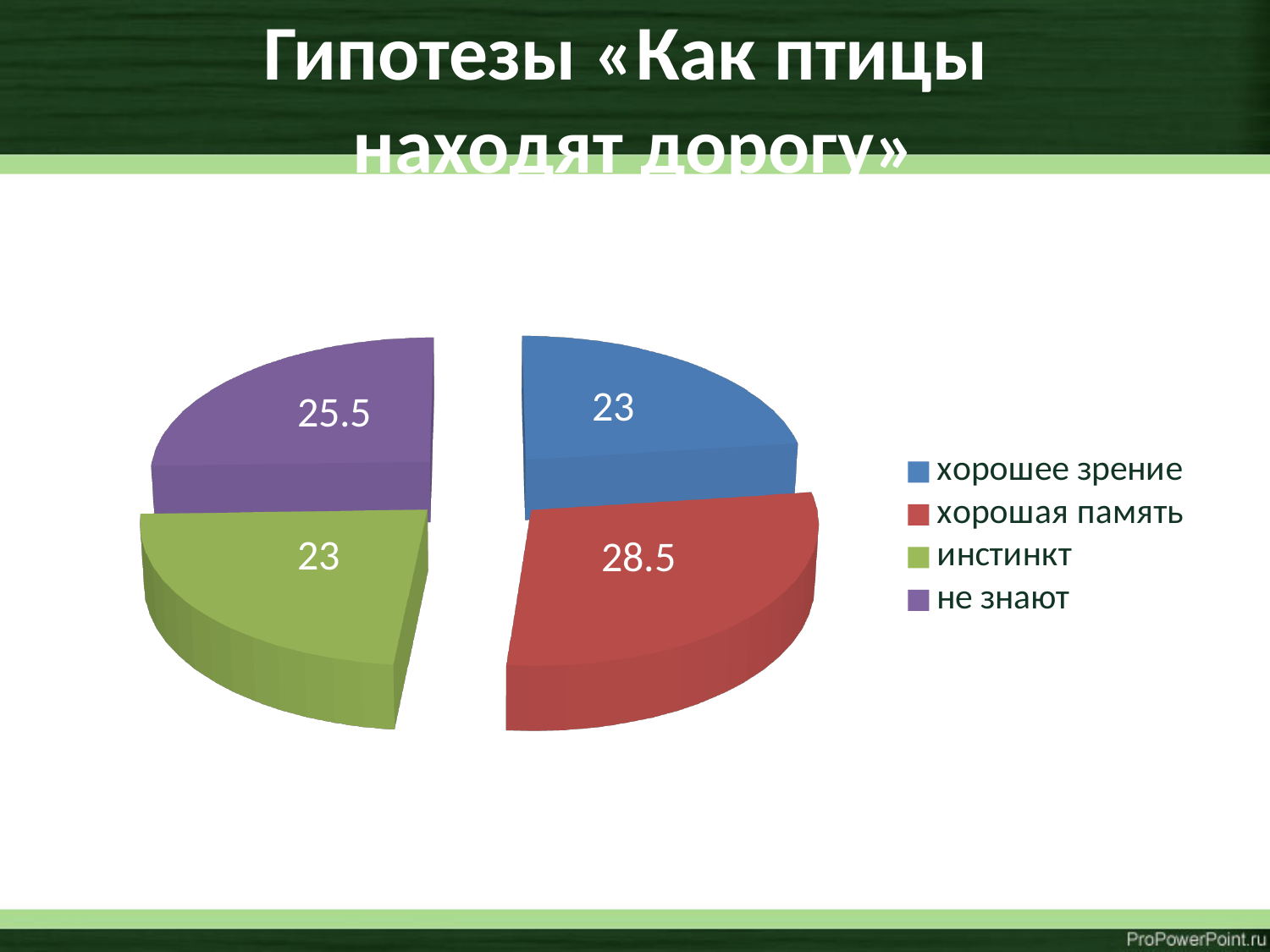

# Гипотезы «Как птицы находят дорогу»

[unsupported chart]